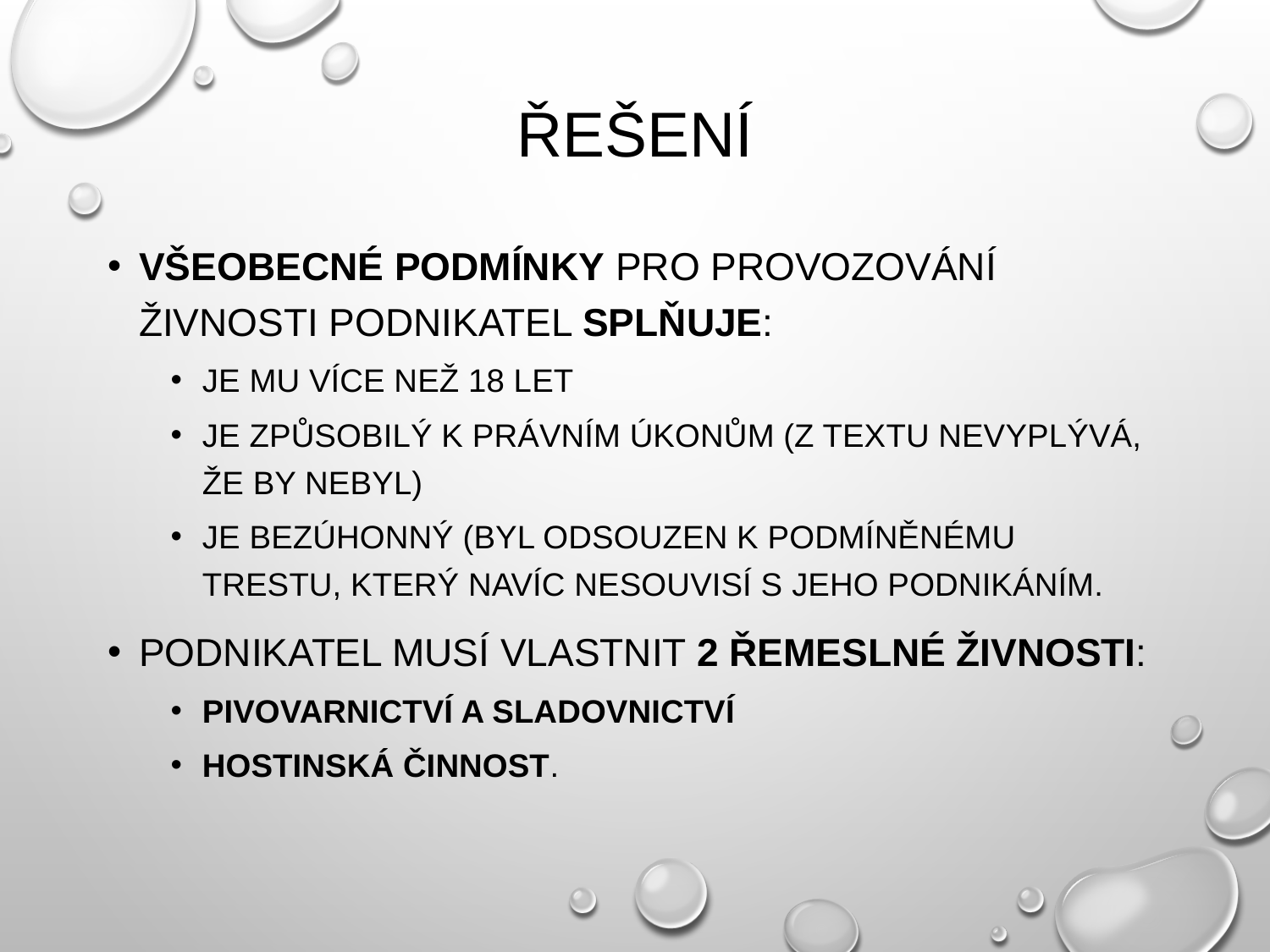

# Řešení
Všeobecné podmínky pro provozování živnosti podnikatel splňuje:
je mu více než 18 let
je způsobilý k právním úkonům (z textu nevyplývá, že by nebyl)
je bezúhonný (byl odsouzen k podmíněnému trestu, který navíc nesouvisí s jeho podnikáním.
Podnikatel musí vlastnit 2 řemeslné živnosti:
pivovarnictví a sladovnictví
hostinská činnost.